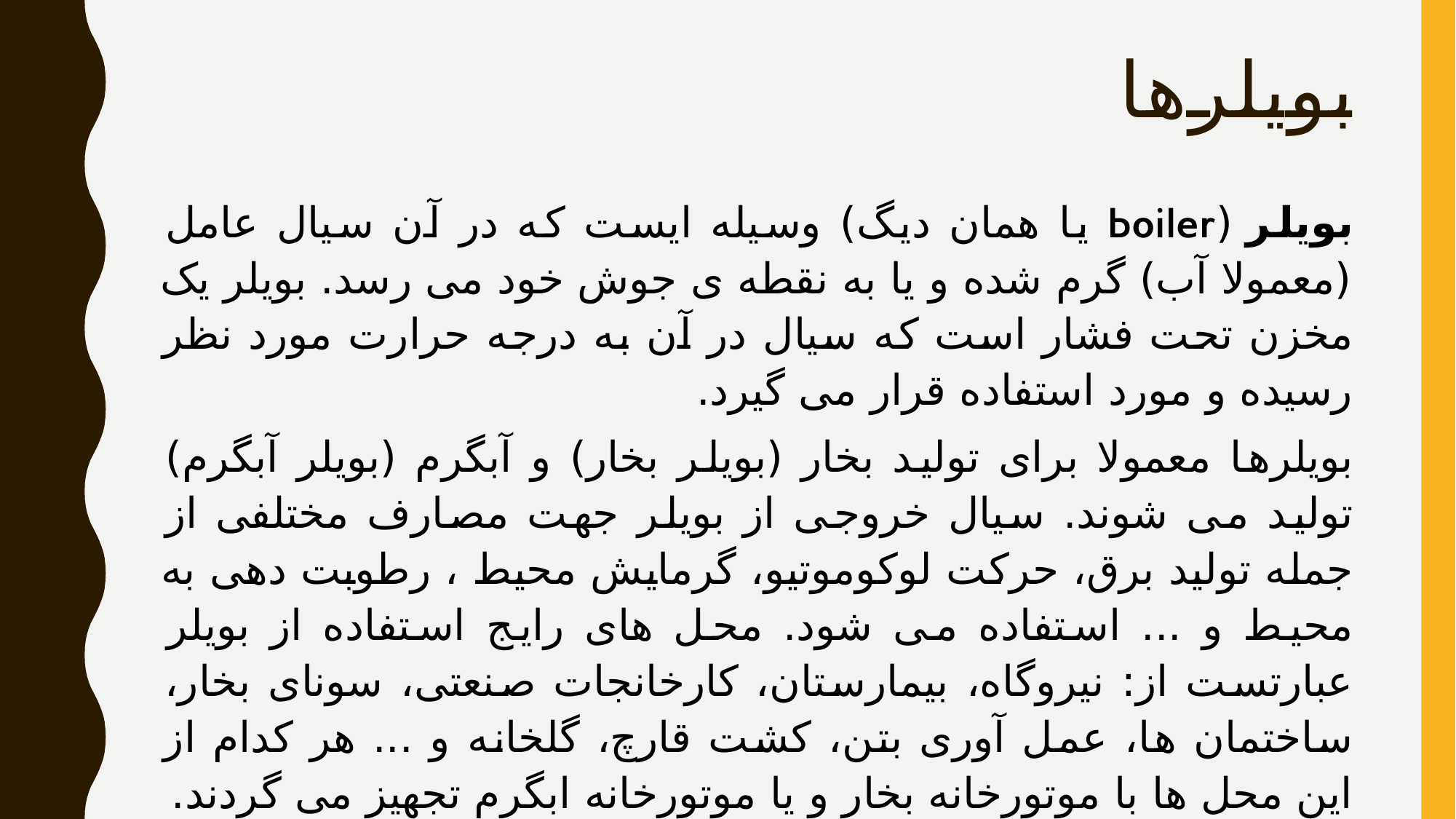

# بویلرها
بویلر (boiler یا همان دیگ) وسیله ایست که در آن سیال عامل (معمولا آب) گرم شده و یا به نقطه ی جوش خود می رسد. بویلر یک مخزن تحت فشار است که سیال در آن به درجه حرارت مورد نظر رسیده و مورد استفاده قرار می گیرد.
بویلرها معمولا برای تولید بخار (بویلر بخار) و آبگرم (بویلر آبگرم) تولید می شوند. سیال خروجی از بویلر جهت مصارف مختلفی از جمله تولید برق، حرکت لوکوموتیو، گرمایش محیط ، رطوبت دهی به محیط و ... استفاده می شود. محل های رایج استفاده از بویلر عبارتست از: نیروگاه، بیمارستان، کارخانجات صنعتی، سونای بخار، ساختمان ها، عمل آوری بتن، کشت قارچ، گلخانه و ... هر کدام از این محل ها با موتورخانه بخار و یا موتورخانه ابگرم تجهیز می گردند.